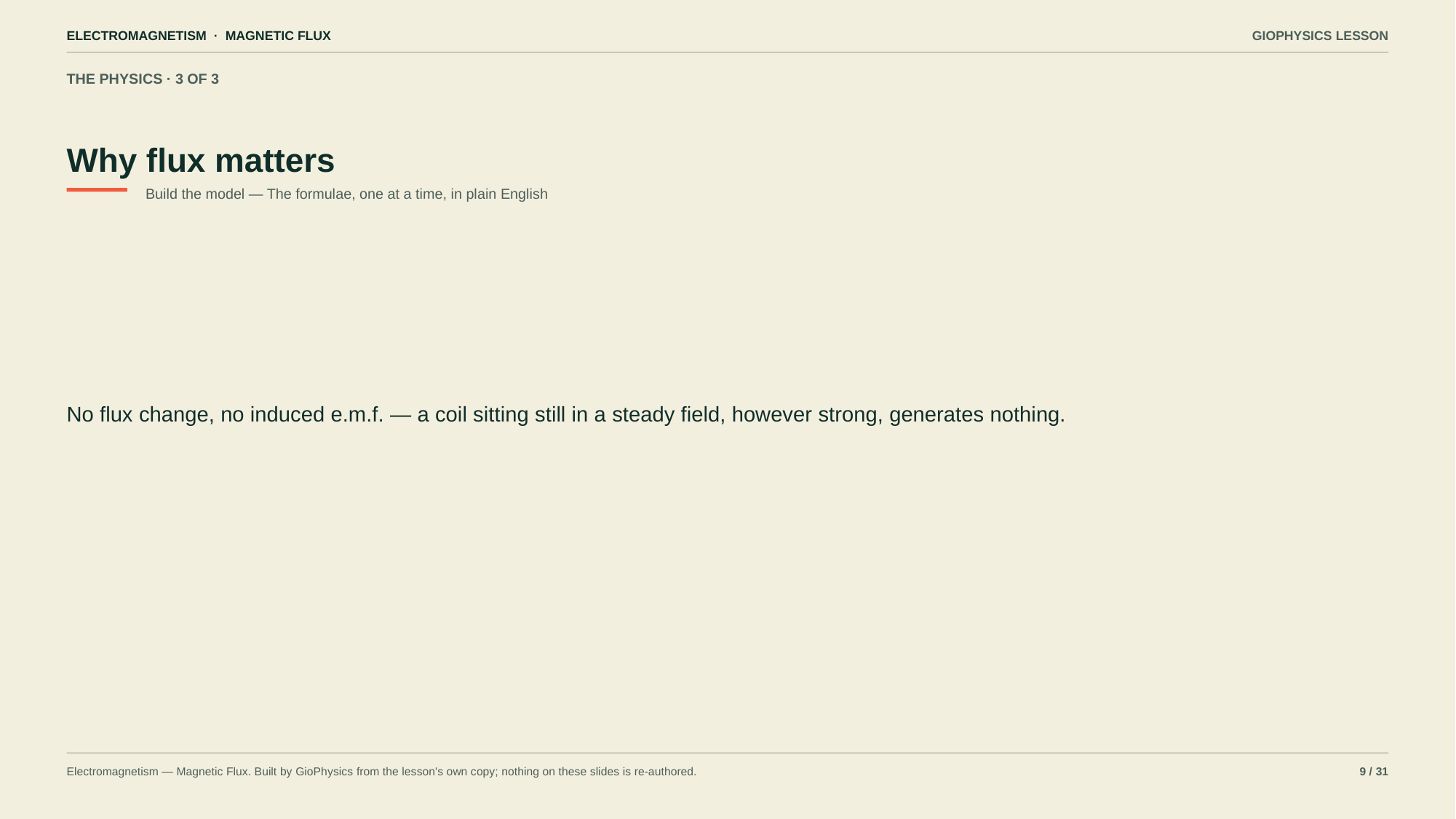

ELECTROMAGNETISM  ·  MAGNETIC FLUX
GIOPHYSICS LESSON

THE PHYSICS · 3 OF 3
Why flux matters
Build the model — The formulae, one at a time, in plain English

No flux change, no induced e.m.f. — a coil sitting still in a steady field, however strong, generates nothing.

Electromagnetism — Magnetic Flux. Built by GioPhysics from the lesson's own copy; nothing on these slides is re-authored.
9 / 31